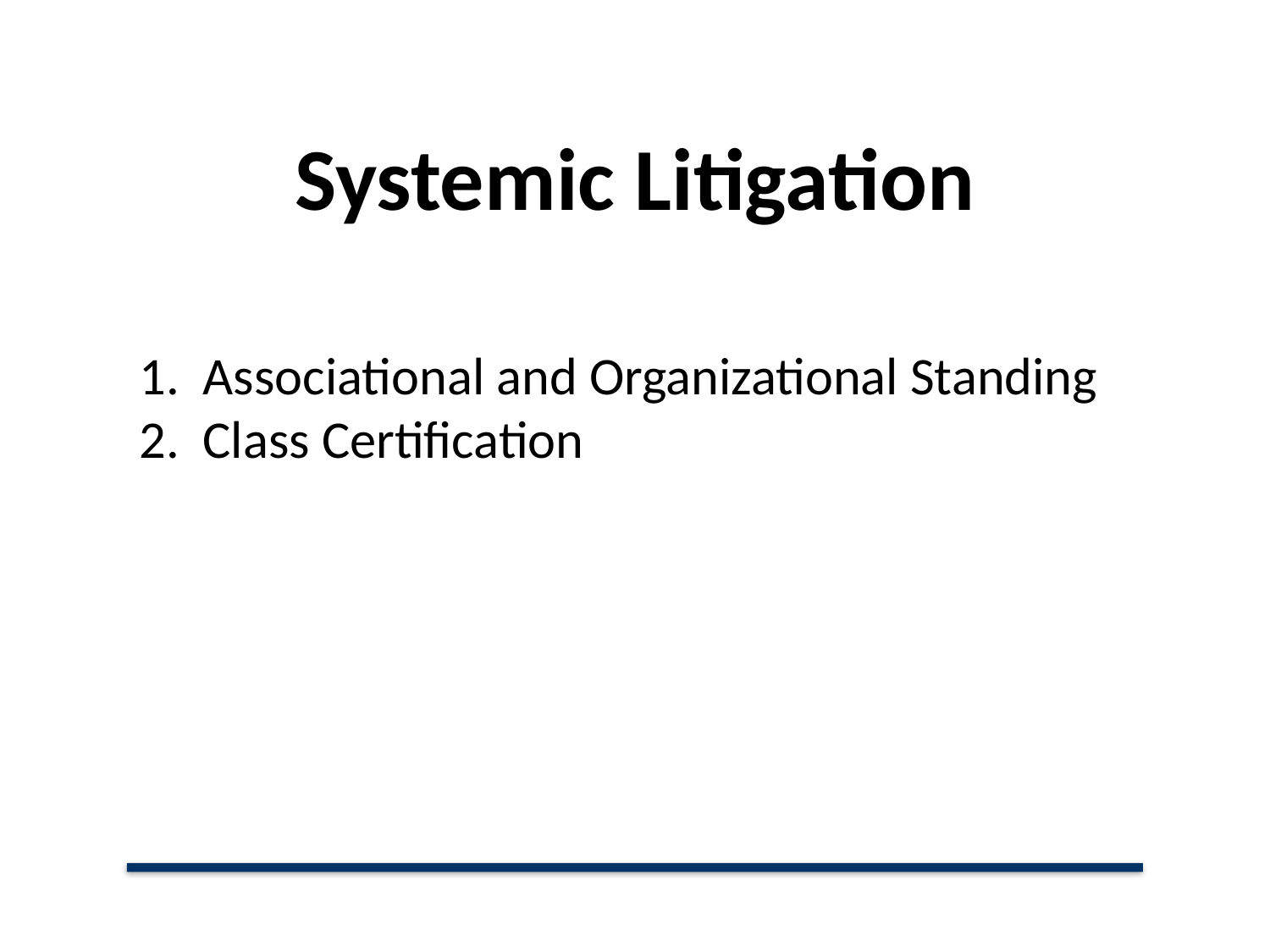

Systemic Litigation

Associational and Organizational Standing
Class Certification